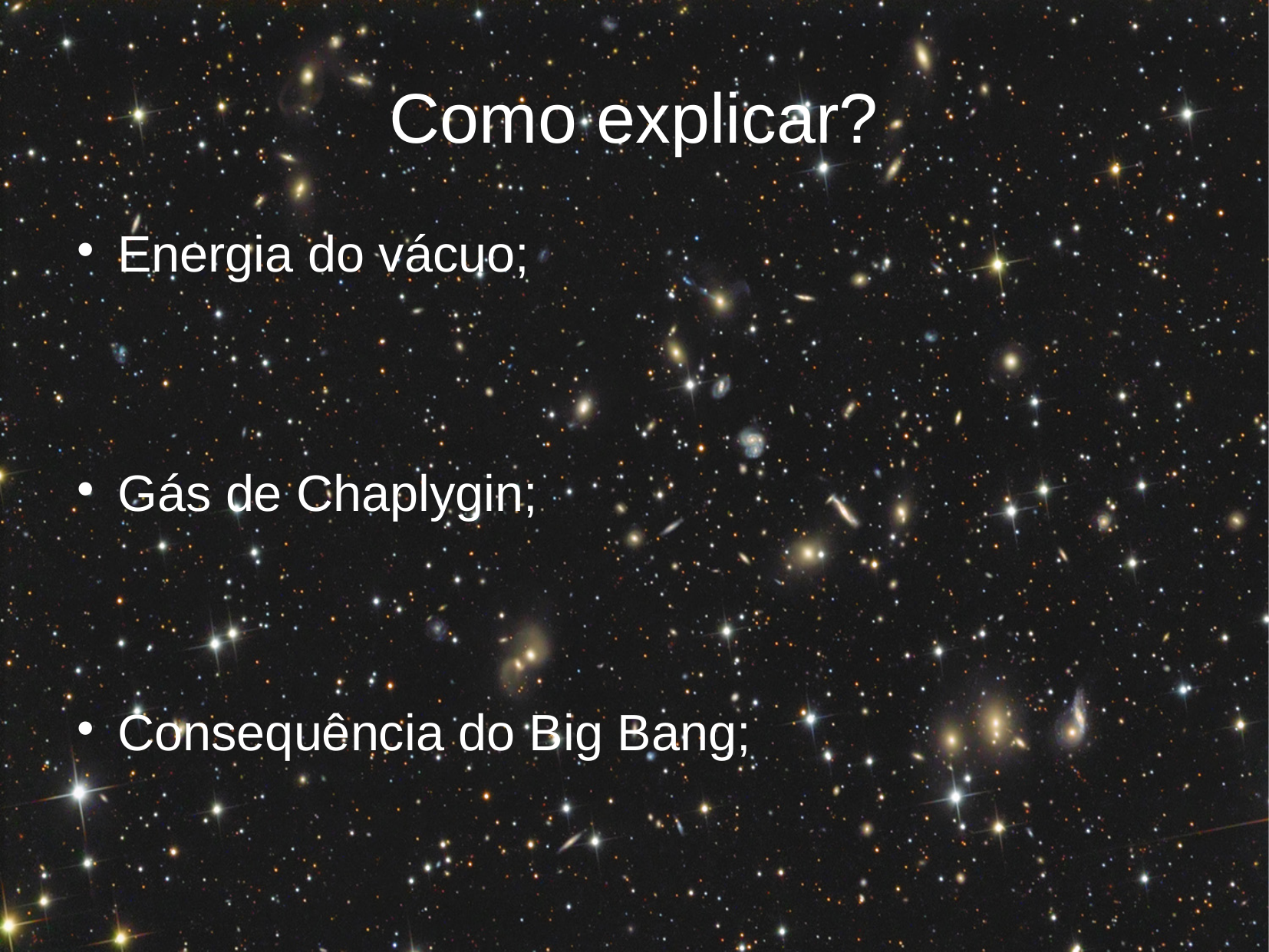

# Como explicar?
Energia do vácuo;

Gás de Chaplygin;

Consequência do Big Bang;